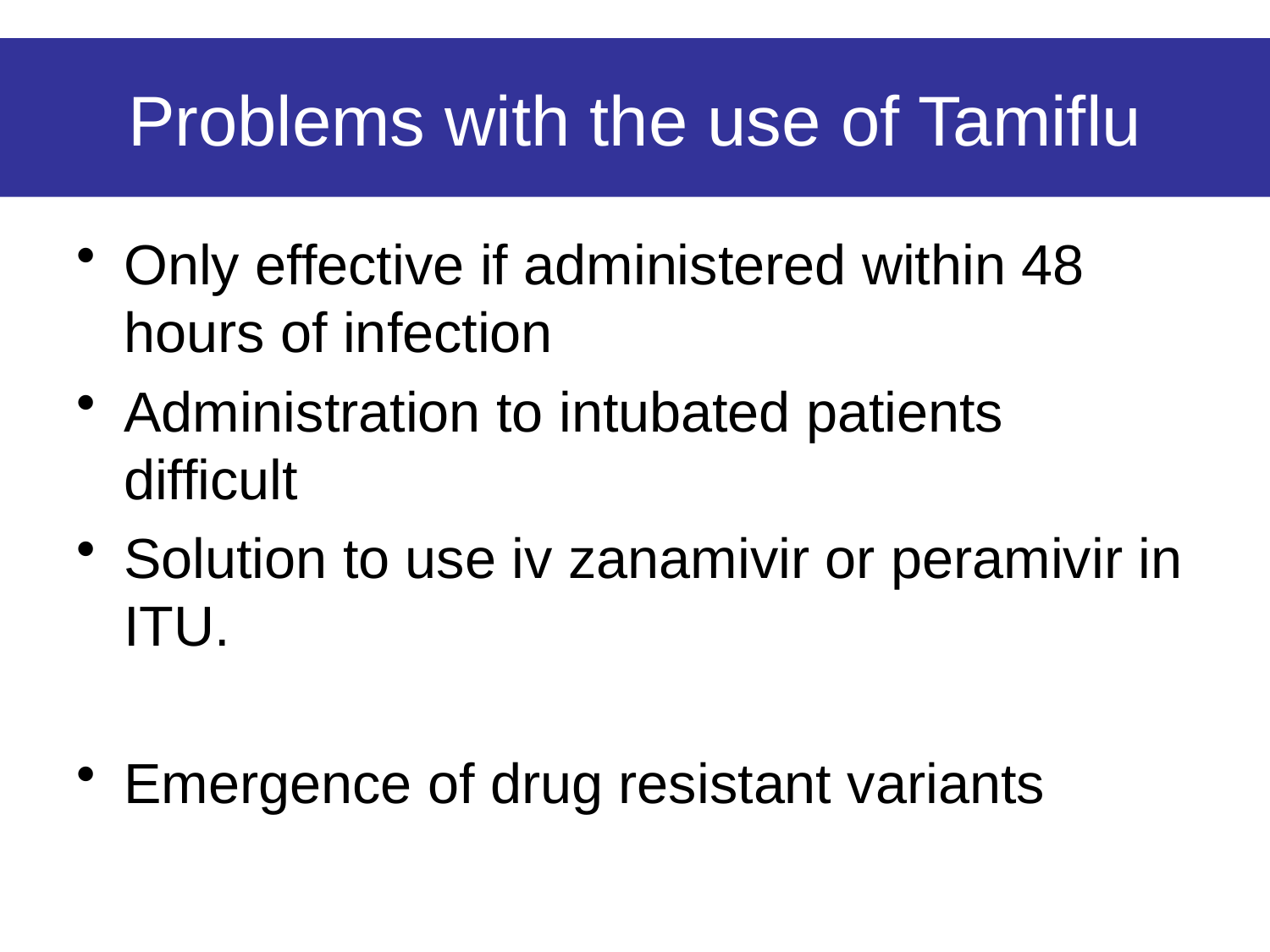

# Problems with the use of Tamiflu
Only effective if administered within 48 hours of infection
Administration to intubated patients difficult
Solution to use iv zanamivir or peramivir in ITU.

Emergence of drug resistant variants